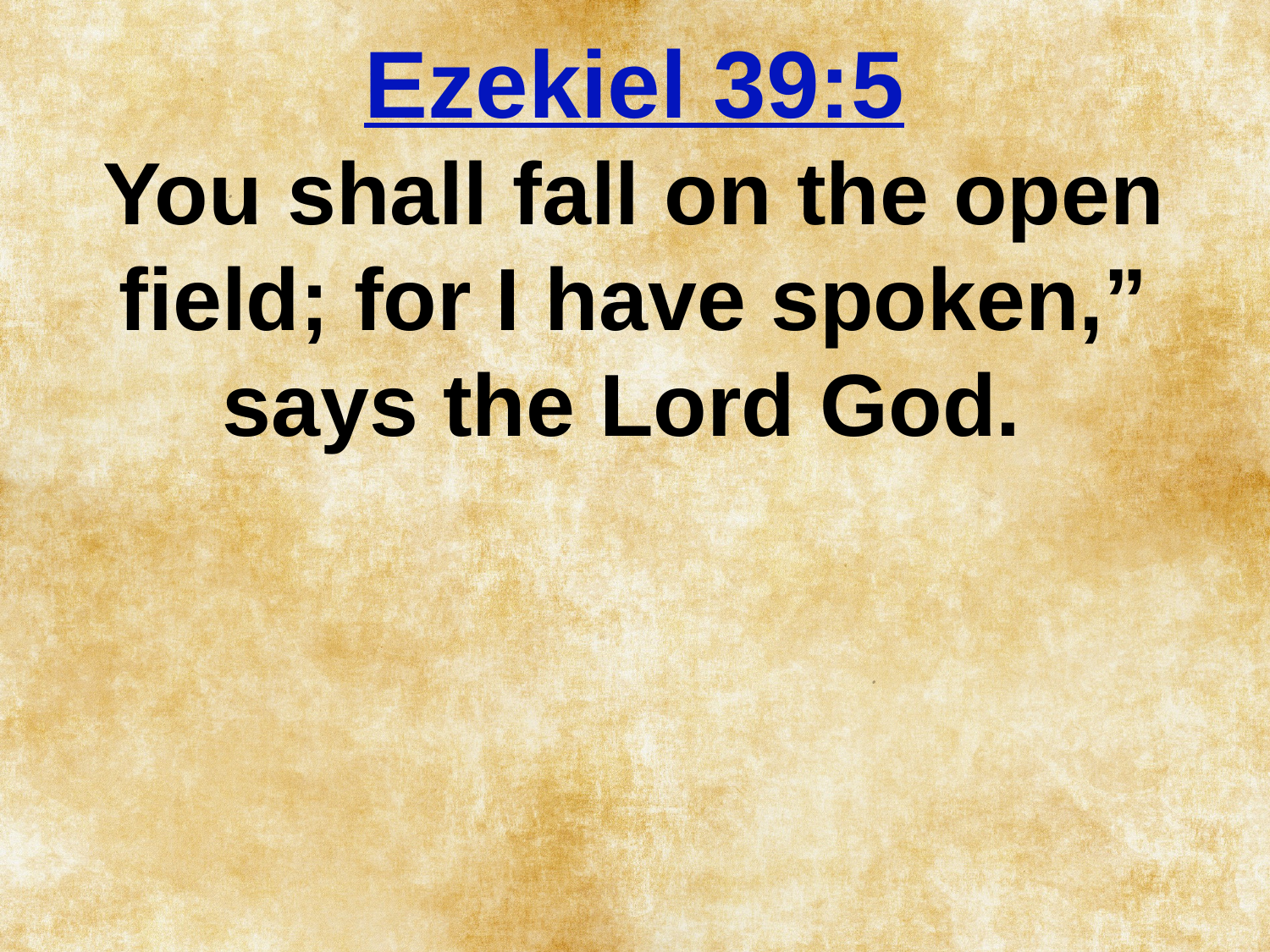

Ezekiel 39:5
You shall fall on the open field; for I have spoken,” says the Lord God.